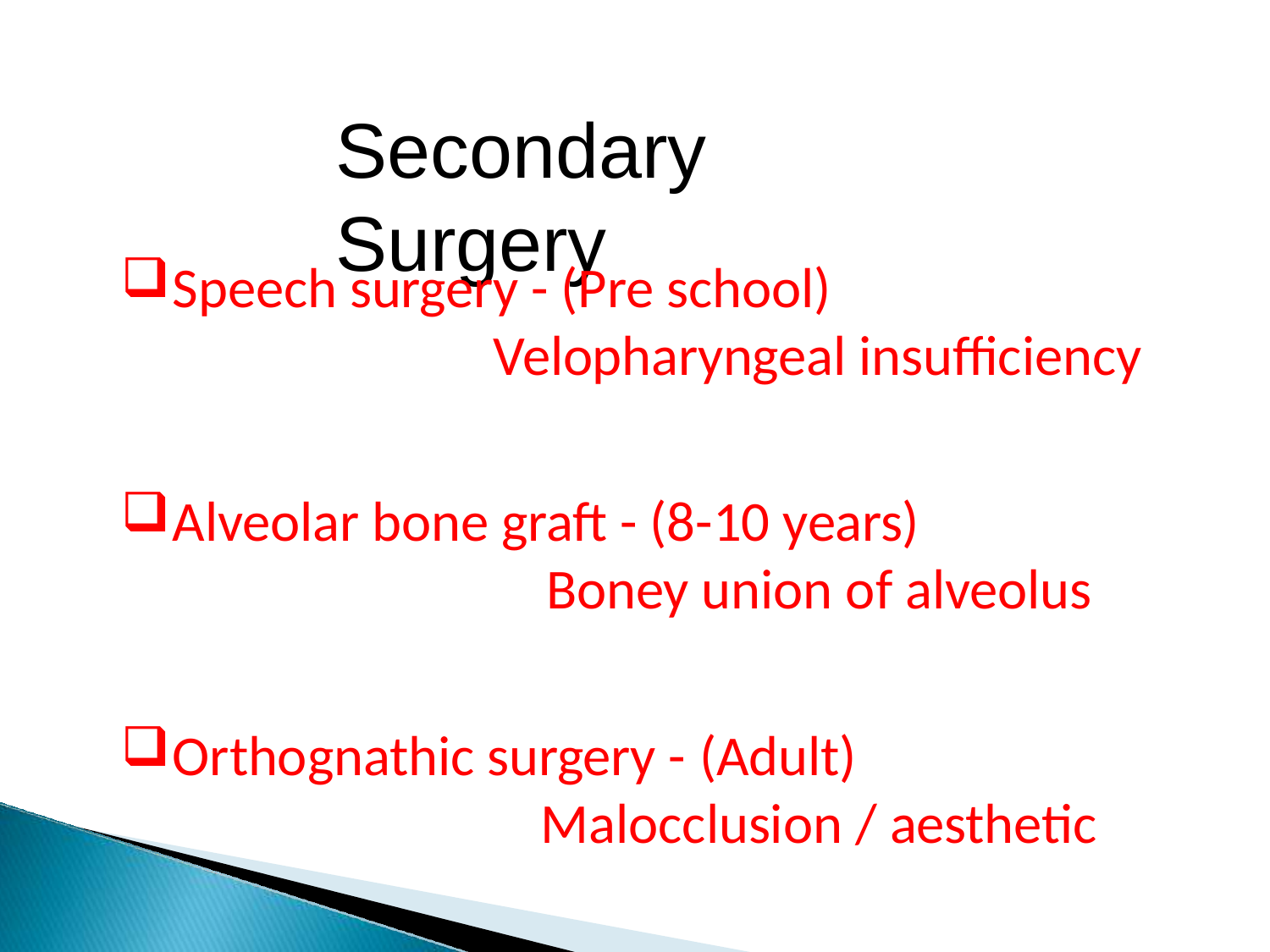

# Secondary Surgery
Speech surgery - (Pre school)
Velopharyngeal insufficiency

Alveolar bone graft - (8-10 years)
Boney union of alveolus

Orthognathic surgery - (Adult)
Malocclusion / aesthetic